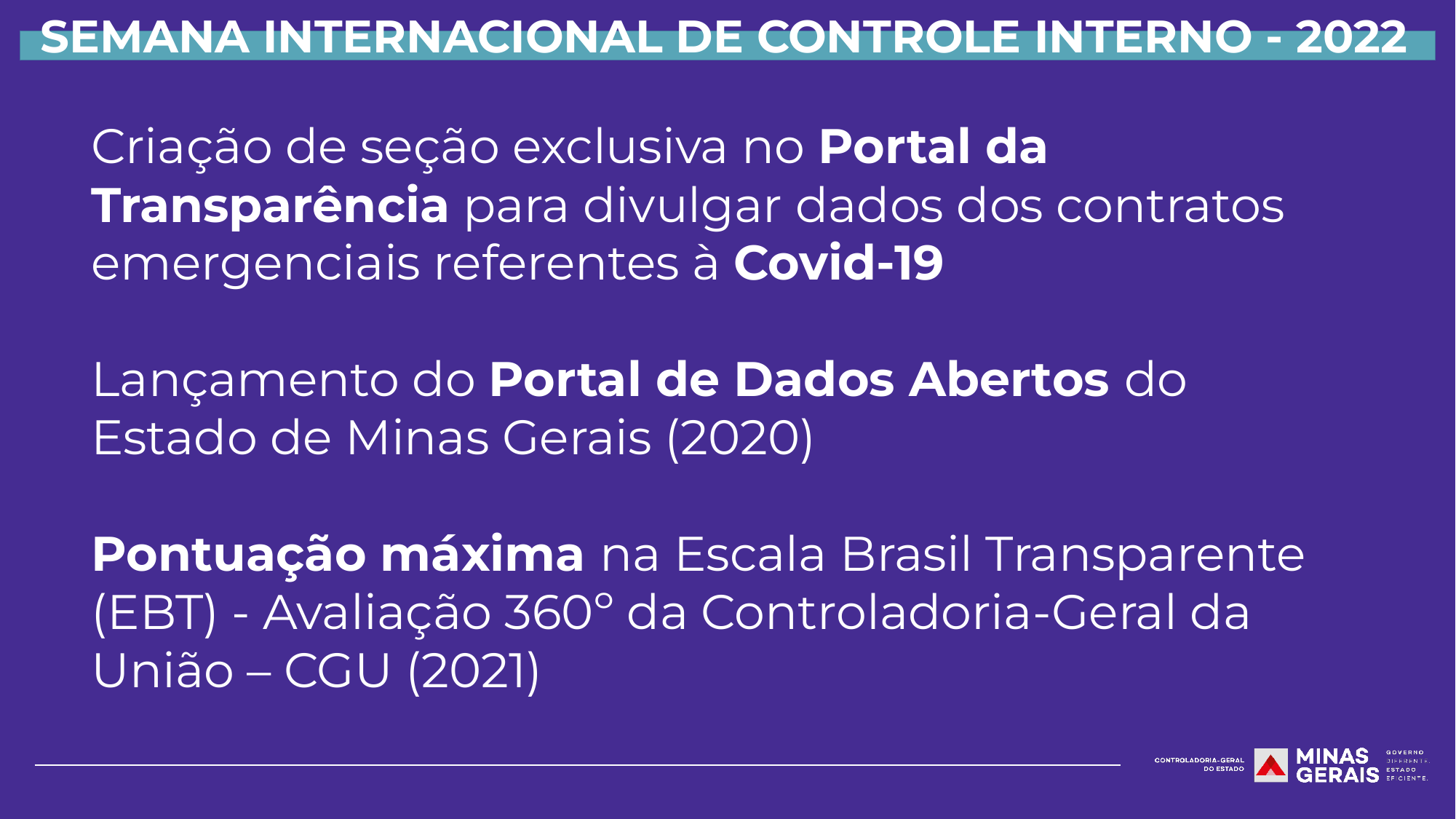

Criação de seção exclusiva no Portal da Transparência para divulgar dados dos contratos emergenciais referentes à Covid-19

Lançamento do Portal de Dados Abertos do Estado de Minas Gerais (2020)

Pontuação máxima na Escala Brasil Transparente (EBT) - Avaliação 360º da Controladoria-Geral da União – CGU (2021)